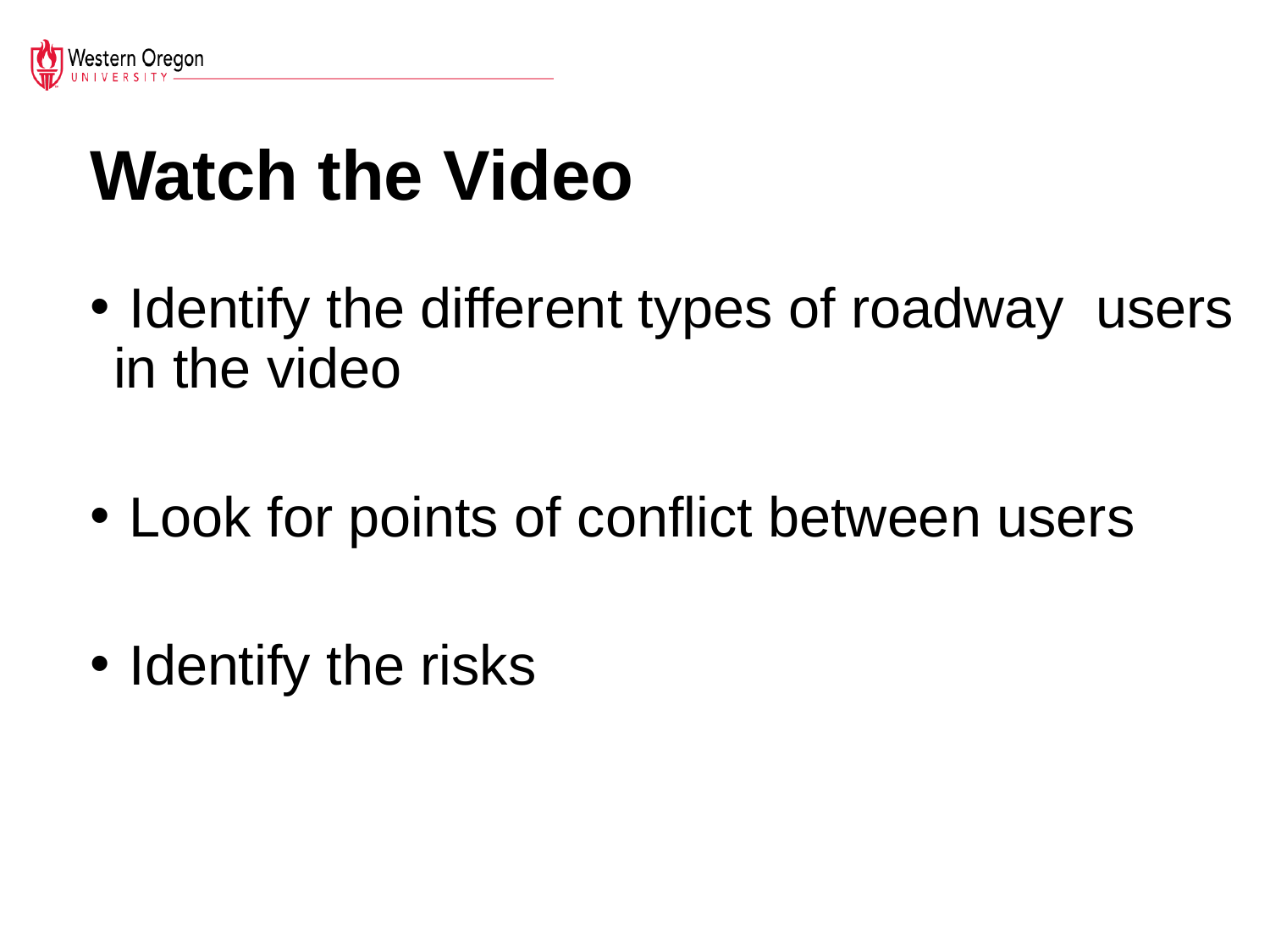

# Watch the Video
 Identify the different types of roadway  users in the video

 Look for points of conflict between users

 Identify the risks